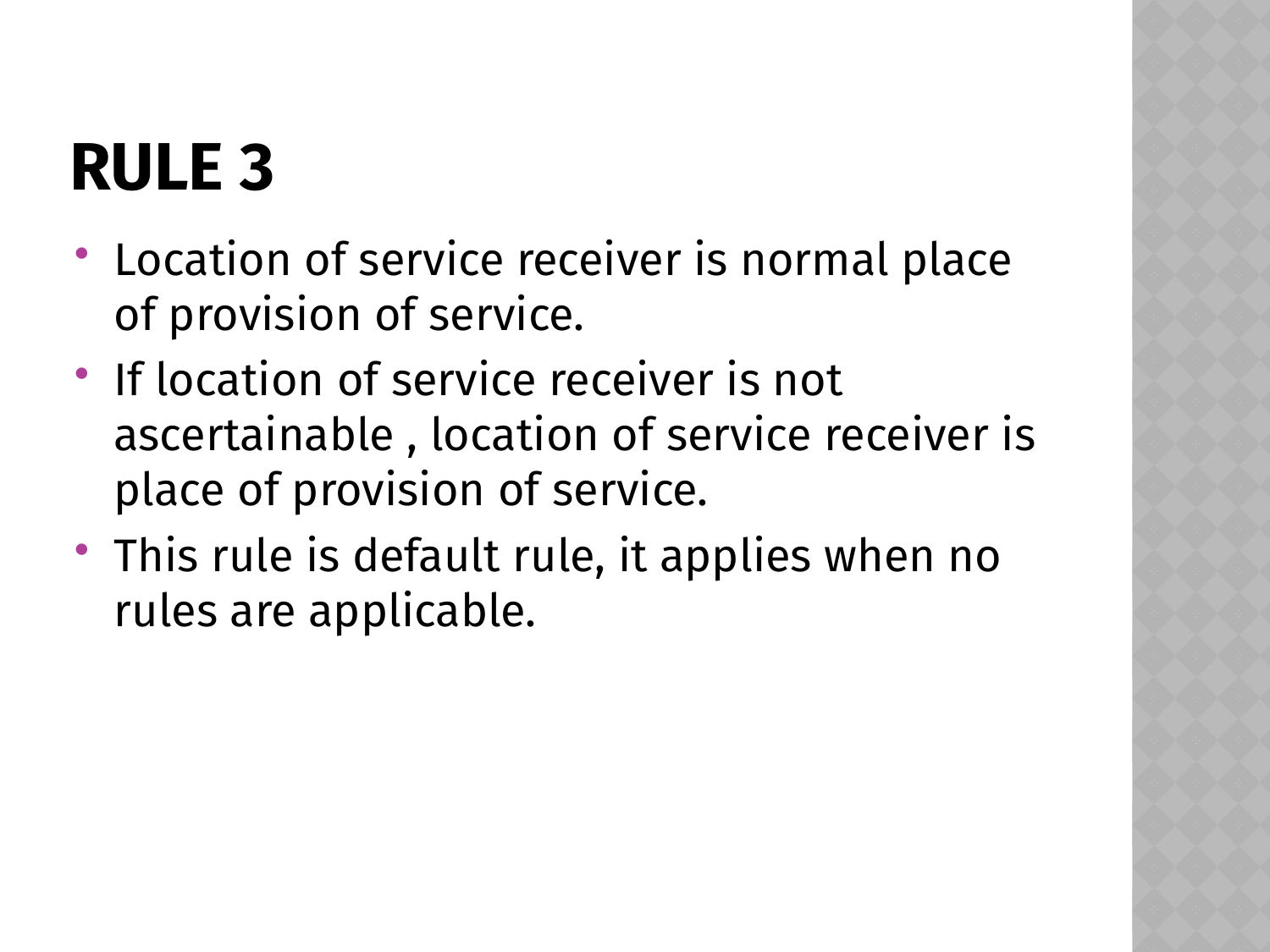

# Rule 3
Location of service receiver is normal place of provision of service.
If location of service receiver is not ascertainable , location of service receiver is place of provision of service.
This rule is default rule, it applies when no rules are applicable.